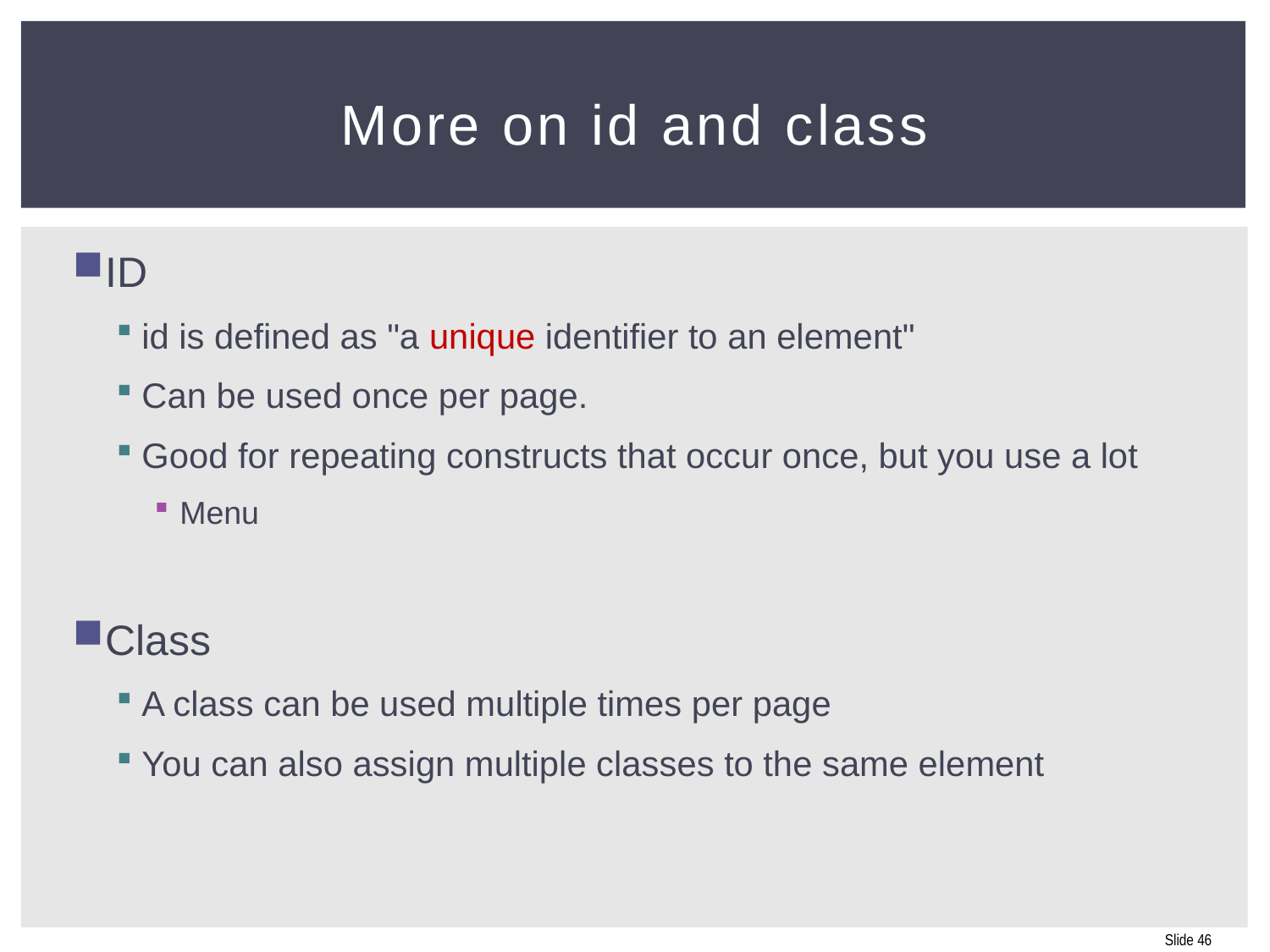

# More on id and class
ID
id is defined as "a unique identifier to an element"
Can be used once per page.
Good for repeating constructs that occur once, but you use a lot
Menu

Class
A class can be used multiple times per page
You can also assign multiple classes to the same element